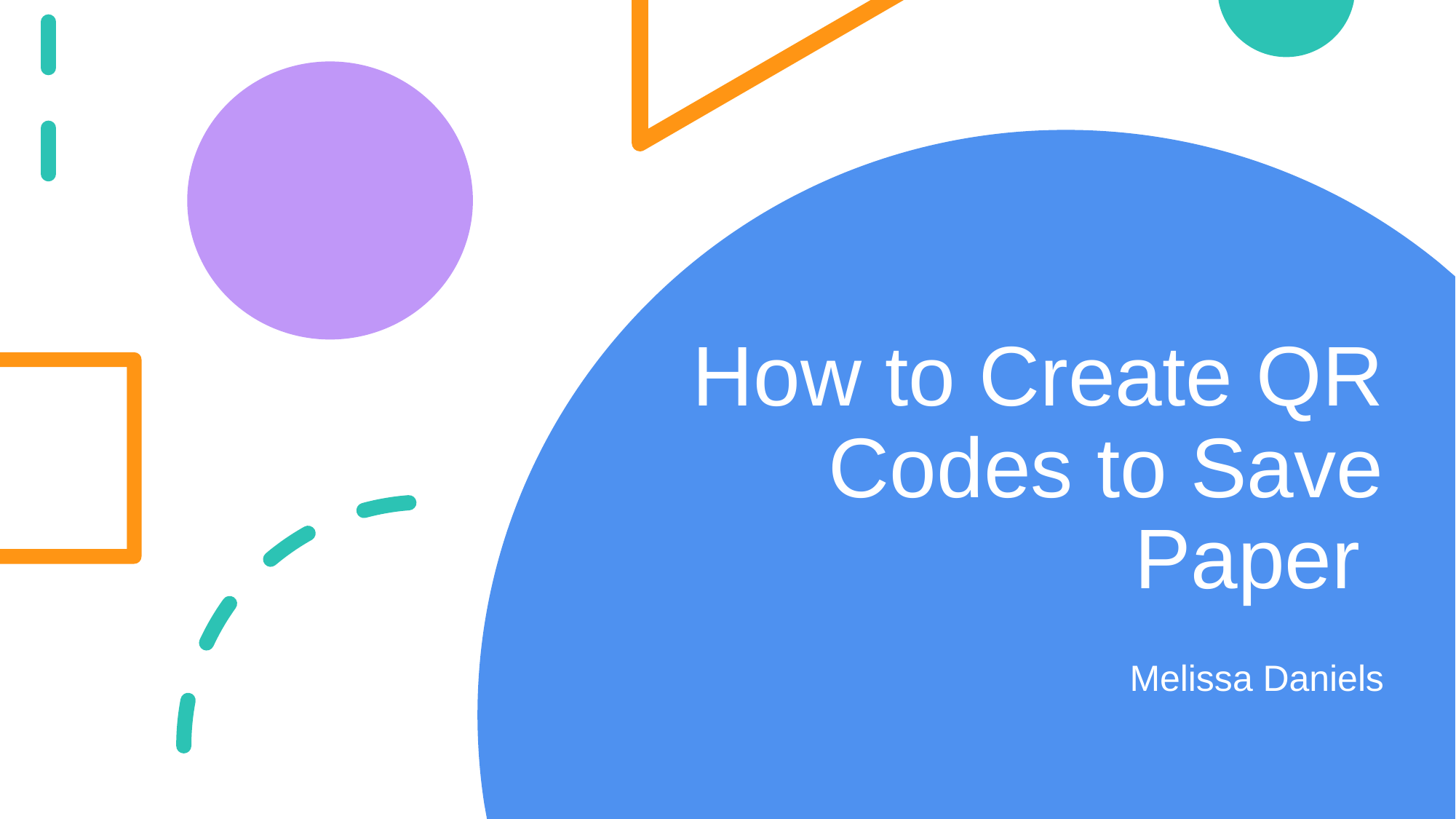

# How to Create QR Codes to Save Paper
Melissa Daniels